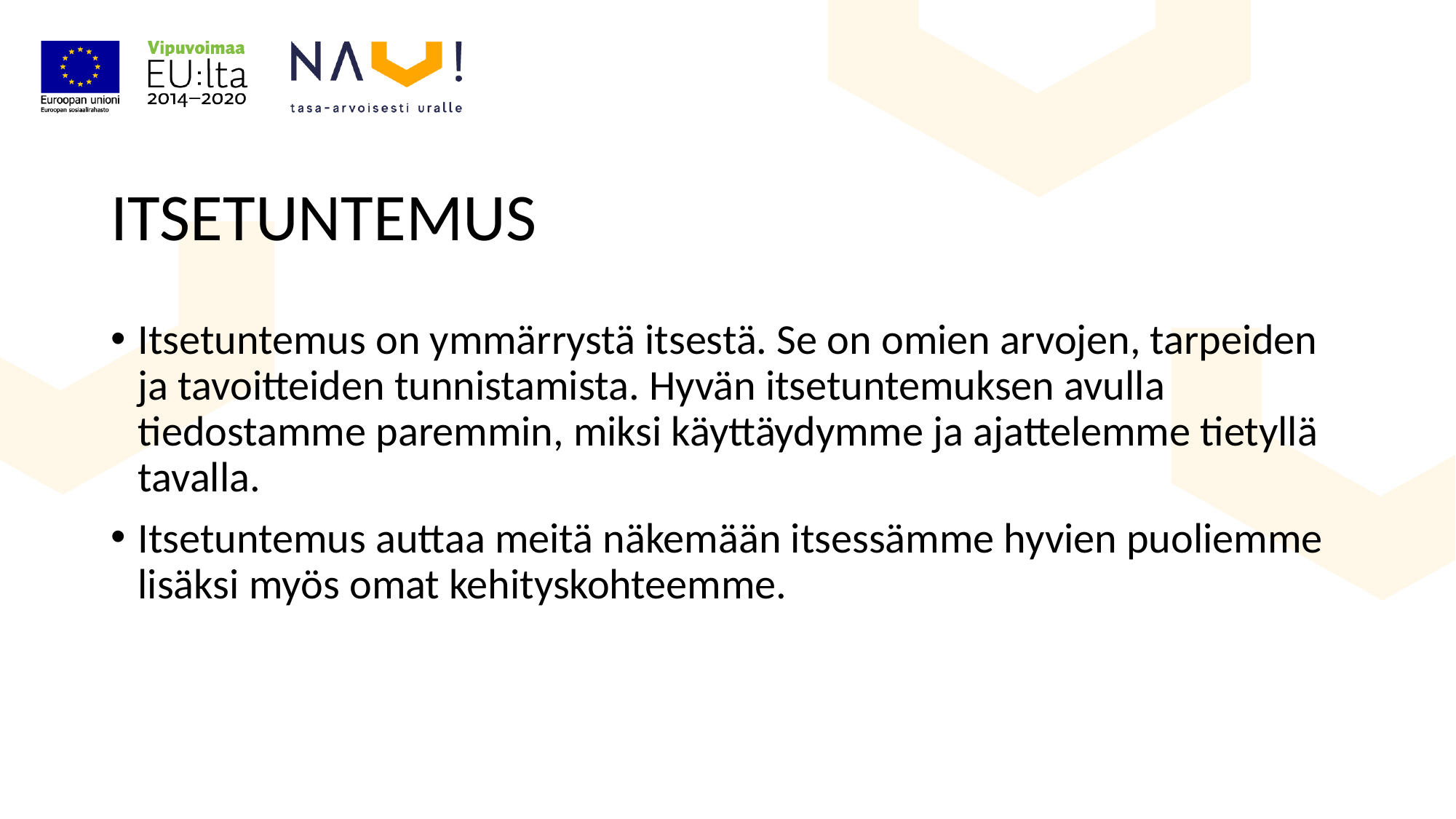

# ITSETUNTEMUS
Itsetuntemus on ymmärrystä itsestä. Se on omien arvojen, tarpeiden ja tavoitteiden tunnistamista. Hyvän itsetuntemuksen avulla tiedostamme paremmin, miksi käyttäydymme ja ajattelemme tietyllä tavalla.
Itsetuntemus auttaa meitä näkemään itsessämme hyvien puoliemme lisäksi myös omat kehityskohteemme.